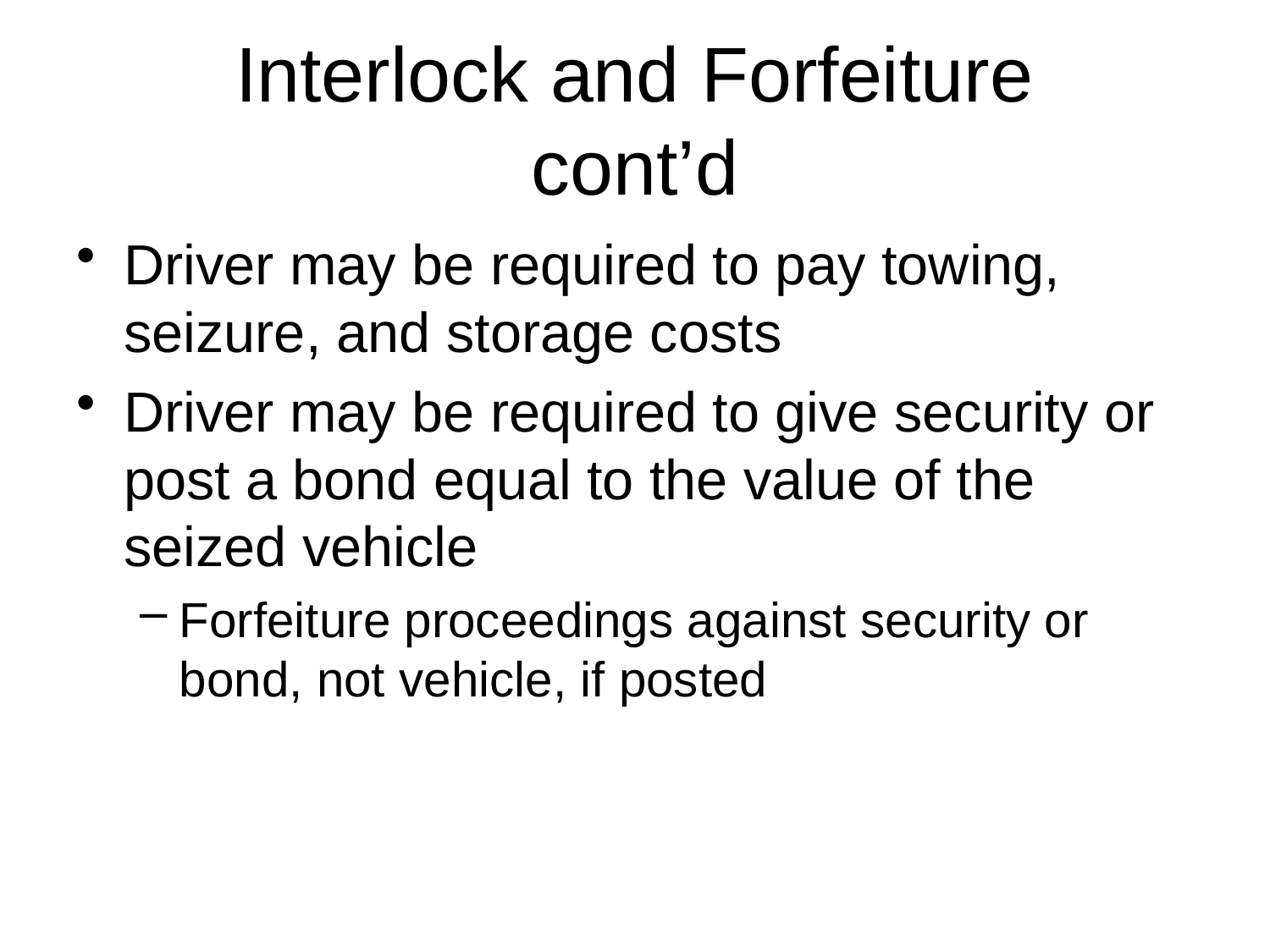

# Interlock and Forfeiture cont’d
Driver may be required to pay towing, seizure, and storage costs
Driver may be required to give security or post a bond equal to the value of the seized vehicle
Forfeiture proceedings against security or bond, not vehicle, if posted